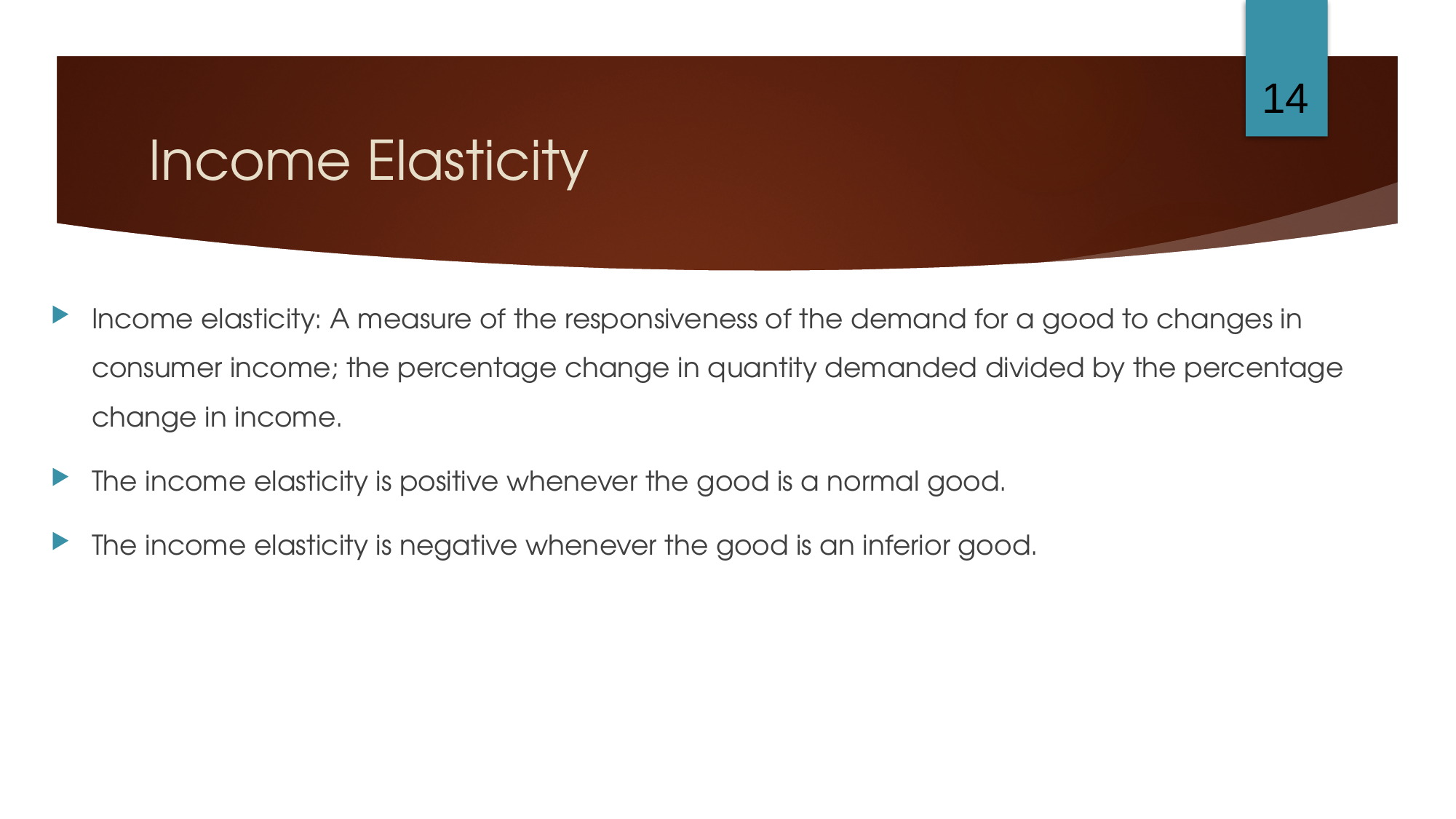

14
# Income Elasticity
Income elasticity: A measure of the responsiveness of the demand for a good to changes in consumer income; the percentage change in quantity demanded divided by the percentage change in income.
The income elasticity is positive whenever the good is a normal good.
The income elasticity is negative whenever the good is an inferior good.